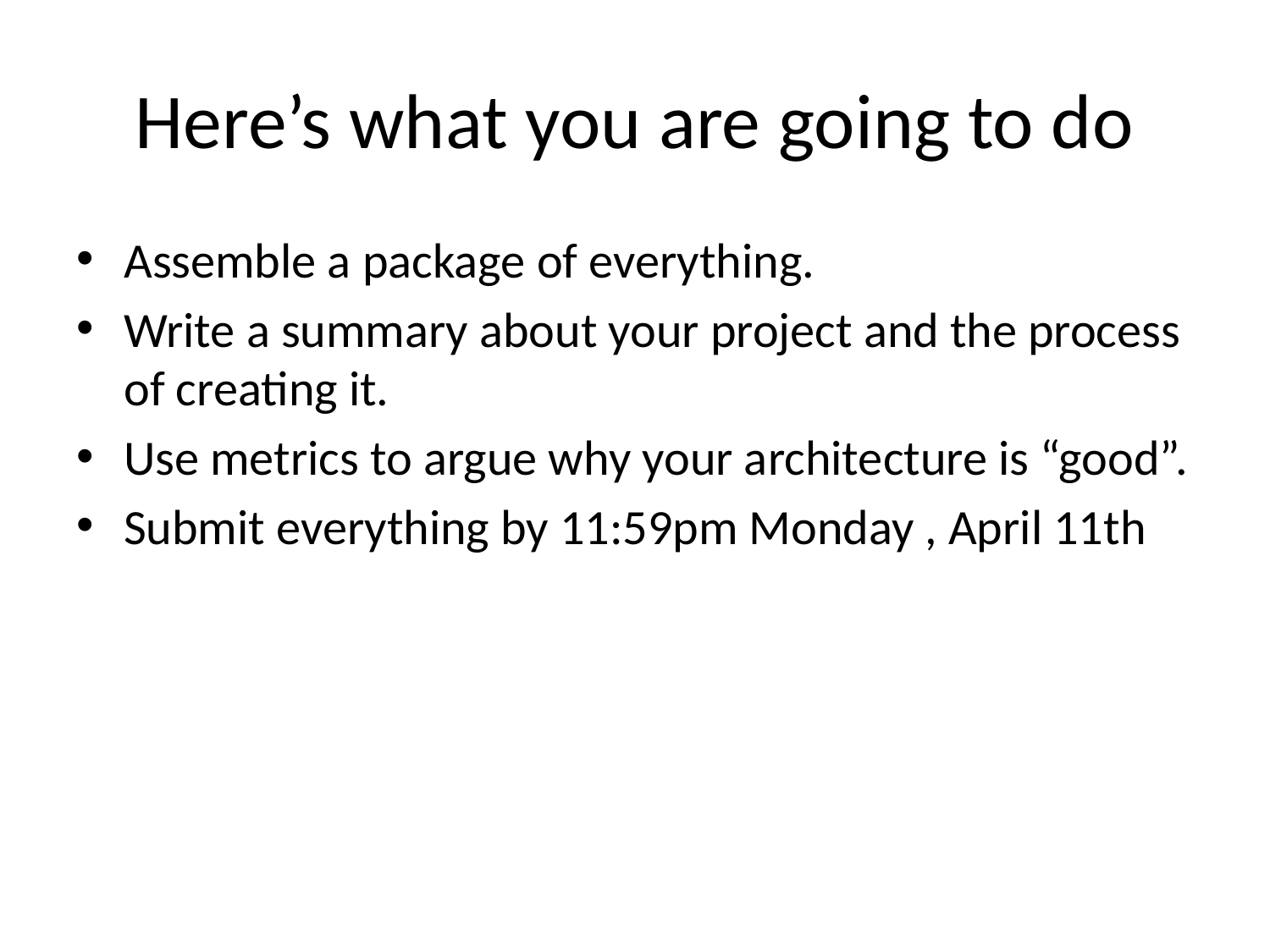

# Here’s what you are going to do
Assemble a package of everything.
Write a summary about your project and the process of creating it.
Use metrics to argue why your architecture is “good”.
Submit everything by 11:59pm Monday , April 11th